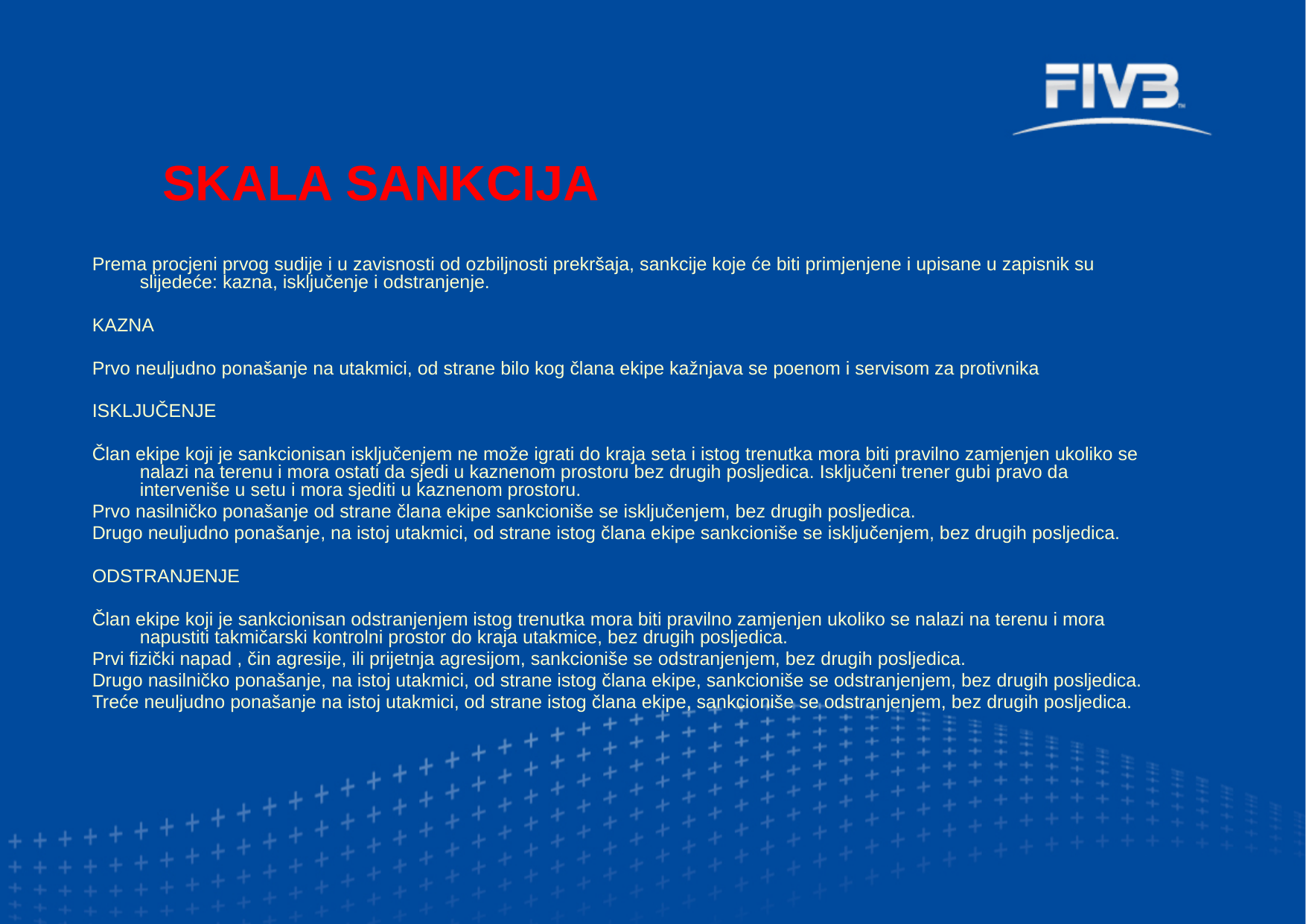

SKALA SANKCIJA
Prema procjeni prvog sudije i u zavisnosti od ozbiljnosti prekršaja, sankcije koje će biti primjenjene i upisane u zapisnik su slijedeće: kazna, isključenje i odstranjenje.

KAZNA

Prvo neuljudno ponašanje na utakmici, od strane bilo kog člana ekipe kažnjava se poenom i servisom za protivnika

ISKLJUČENJE

Član ekipe koji je sankcionisan isključenjem ne može igrati do kraja seta i istog trenutka mora biti pravilno zamjenjen ukoliko se nalazi na terenu i mora ostati da sjedi u kaznenom prostoru bez drugih posljedica. Isključeni trener gubi pravo da interveniše u setu i mora sjediti u kaznenom prostoru.
Prvo nasilničko ponašanje od strane člana ekipe sankcioniše se isključenjem, bez drugih posljedica.
Drugo neuljudno ponašanje, na istoj utakmici, od strane istog člana ekipe sankcioniše se isključenjem, bez drugih posljedica.

ODSTRANJENJE

Član ekipe koji je sankcionisan odstranjenjem istog trenutka mora biti pravilno zamjenjen ukoliko se nalazi na terenu i mora napustiti takmičarski kontrolni prostor do kraja utakmice, bez drugih posljedica.
Prvi fizički napad , čin agresije, ili prijetnja agresijom, sankcioniše se odstranjenjem, bez drugih posljedica.
Drugo nasilničko ponašanje, na istoj utakmici, od strane istog člana ekipe, sankcioniše se odstranjenjem, bez drugih posljedica.
Treće neuljudno ponašanje na istoj utakmici, od strane istog člana ekipe, sankcioniše se odstranjenjem, bez drugih posljedica.